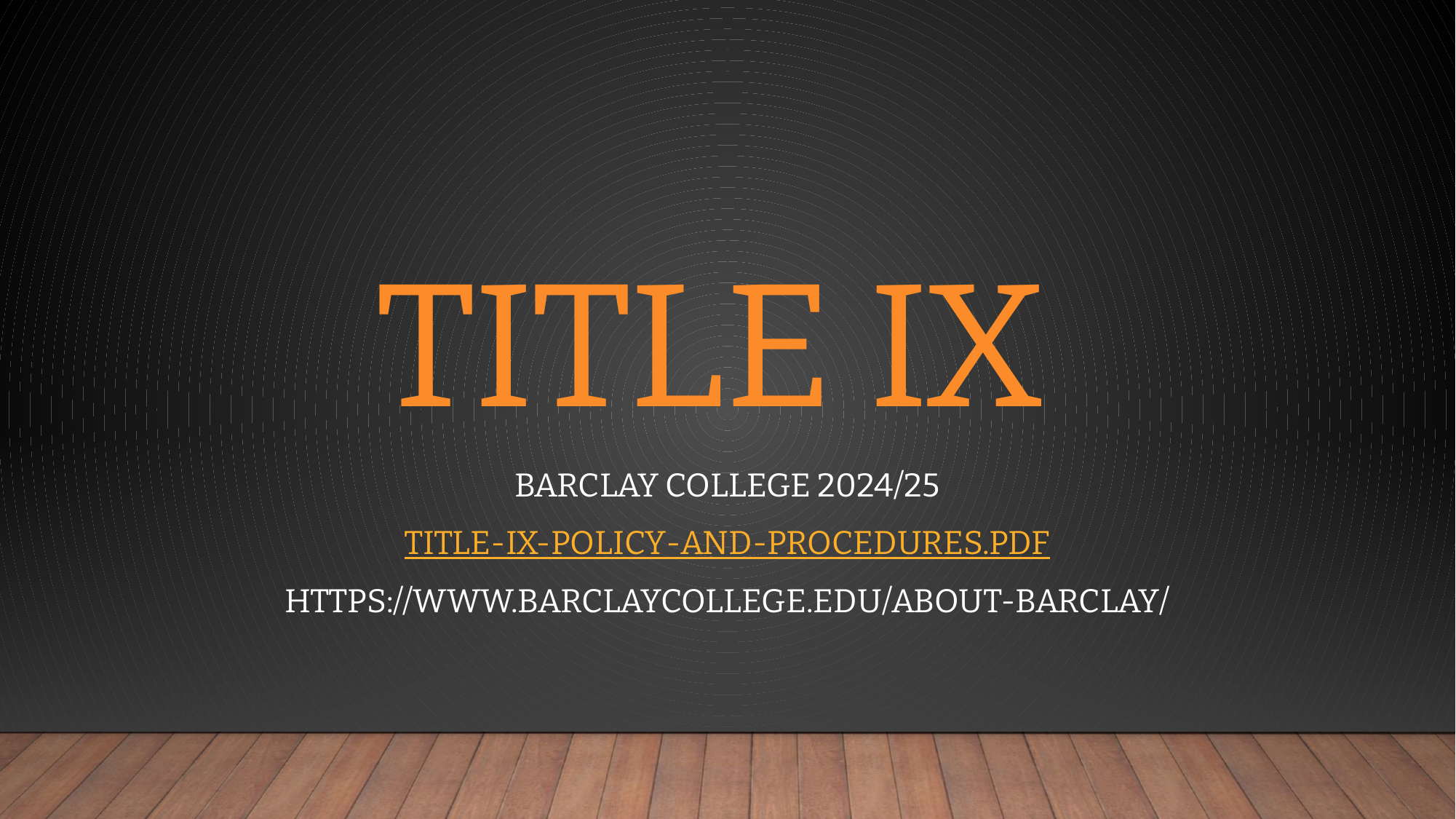

# Title ix
Barclay college 2024/25
Title-IX-Policy-and-Procedures.pdf
https://www.barclaycollege.edu/about-barclay/